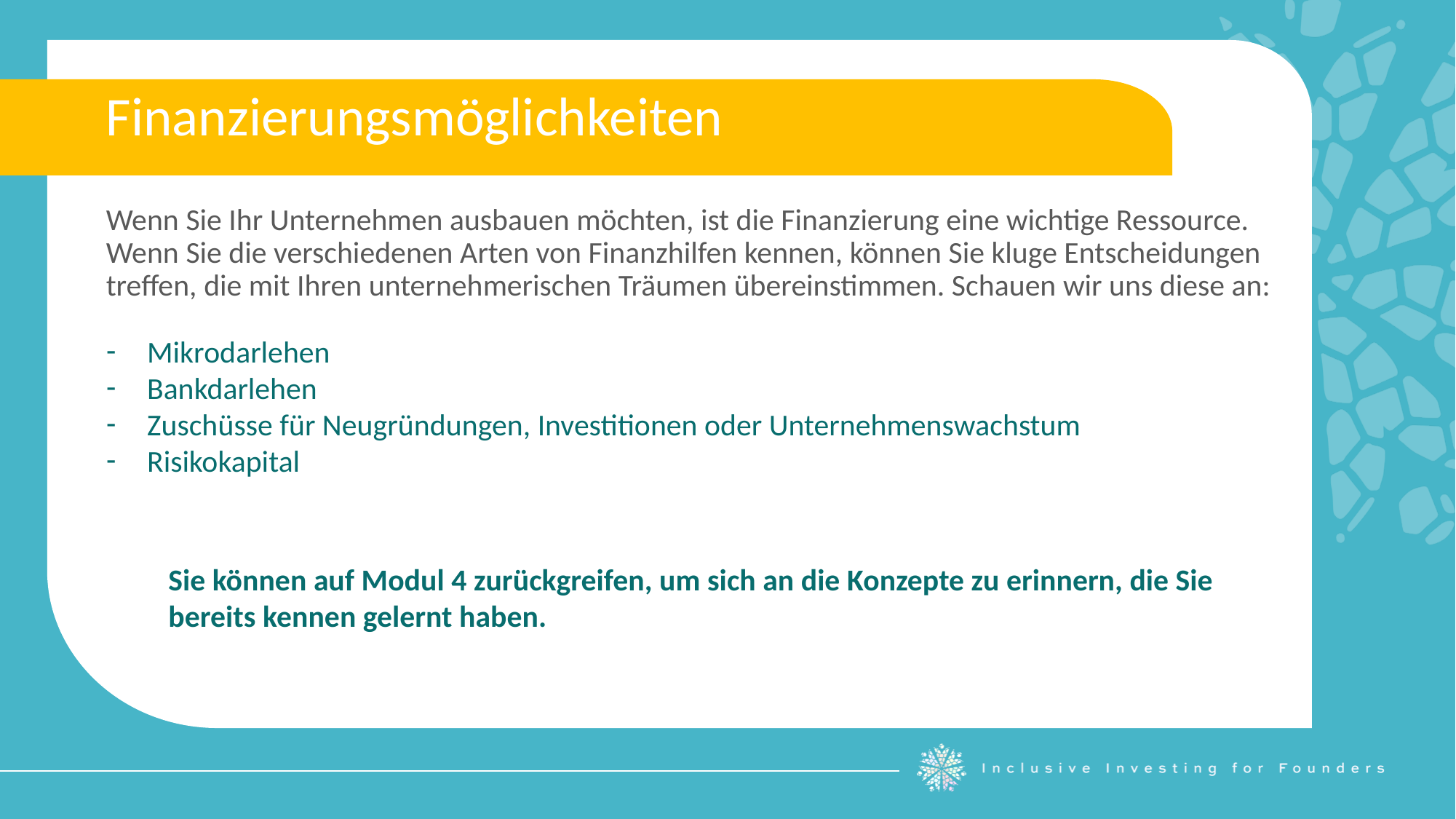

Finanzierungsmöglichkeiten

Wenn Sie Ihr Unternehmen ausbauen möchten, ist die Finanzierung eine wichtige Ressource. Wenn Sie die verschiedenen Arten von Finanzhilfen kennen, können Sie kluge Entscheidungen treffen, die mit Ihren unternehmerischen Träumen übereinstimmen. Schauen wir uns diese an:

Mikrodarlehen
Bankdarlehen
Zuschüsse für Neugründungen, Investitionen oder Unternehmenswachstum
Risikokapital

Sie können auf Modul 4 zurückgreifen, um sich an die Konzepte zu erinnern, die Sie bereits kennen gelernt haben.